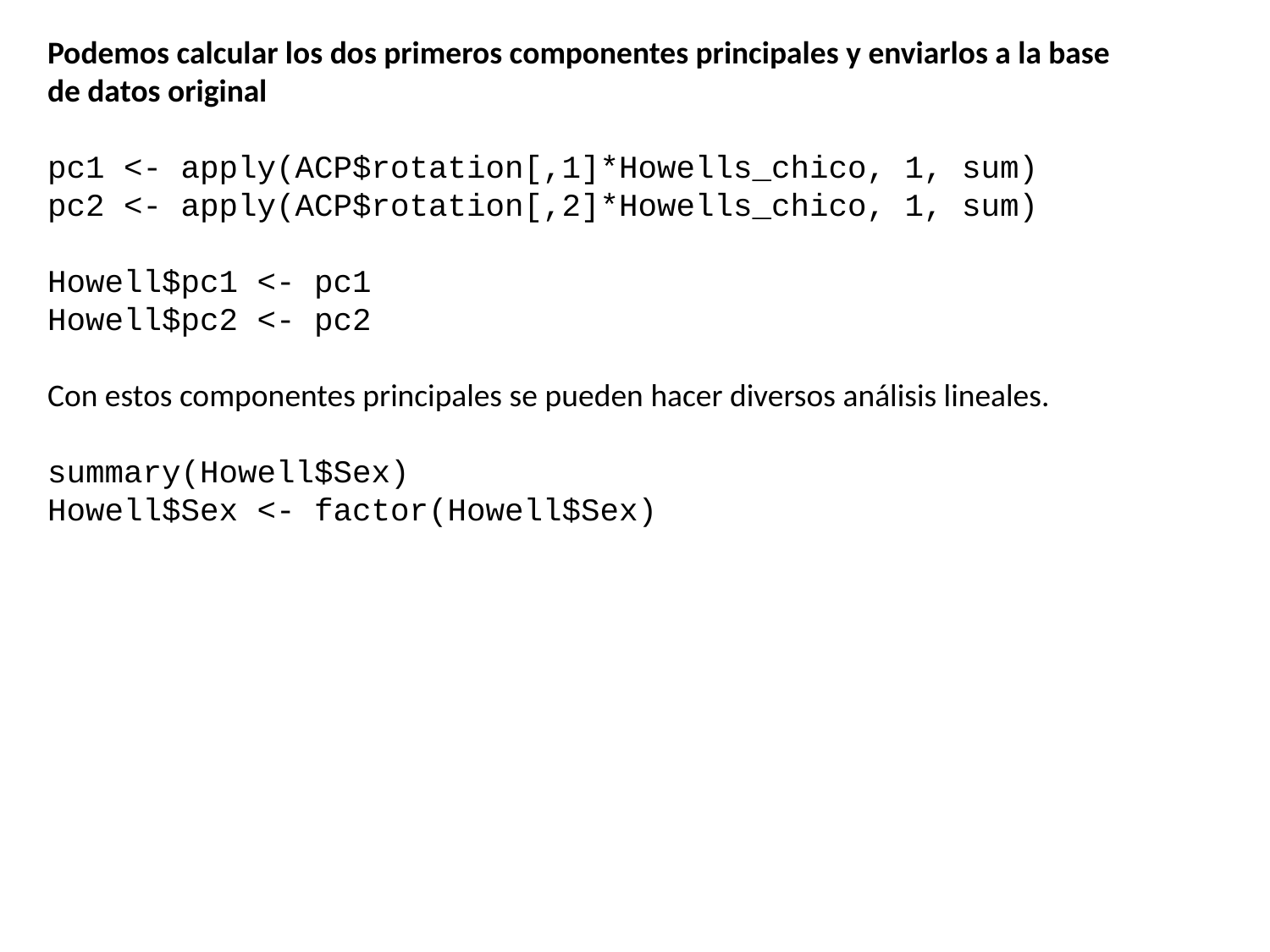

Podemos calcular los dos primeros componentes principales y enviarlos a la base de datos original

pc1 <- apply(ACP$rotation[,1]*Howells_chico, 1, sum)
pc2 <- apply(ACP$rotation[,2]*Howells_chico, 1, sum)

Howell$pc1 <- pc1
Howell$pc2 <- pc2

Con estos componentes principales se pueden hacer diversos análisis lineales.

summary(Howell$Sex)
Howell$Sex <- factor(Howell$Sex)